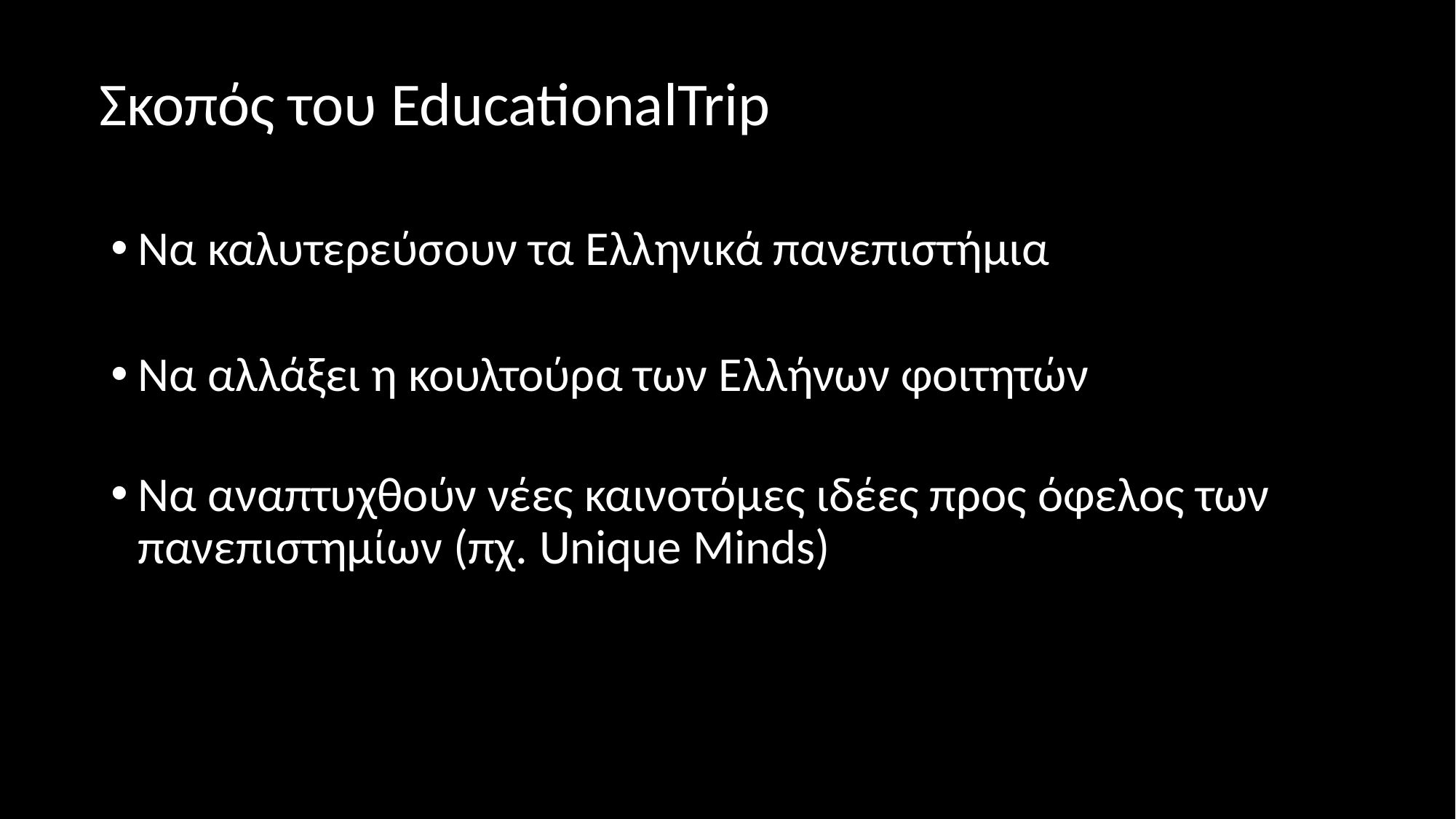

# Σκοπός του EducationalTrip
Να καλυτερεύσουν τα Ελληνικά πανεπιστήμια
Να αλλάξει η κουλτούρα των Ελλήνων φοιτητών
Να αναπτυχθούν νέες καινοτόμες ιδέες προς όφελος των πανεπιστημίων (πχ. Unique Minds)